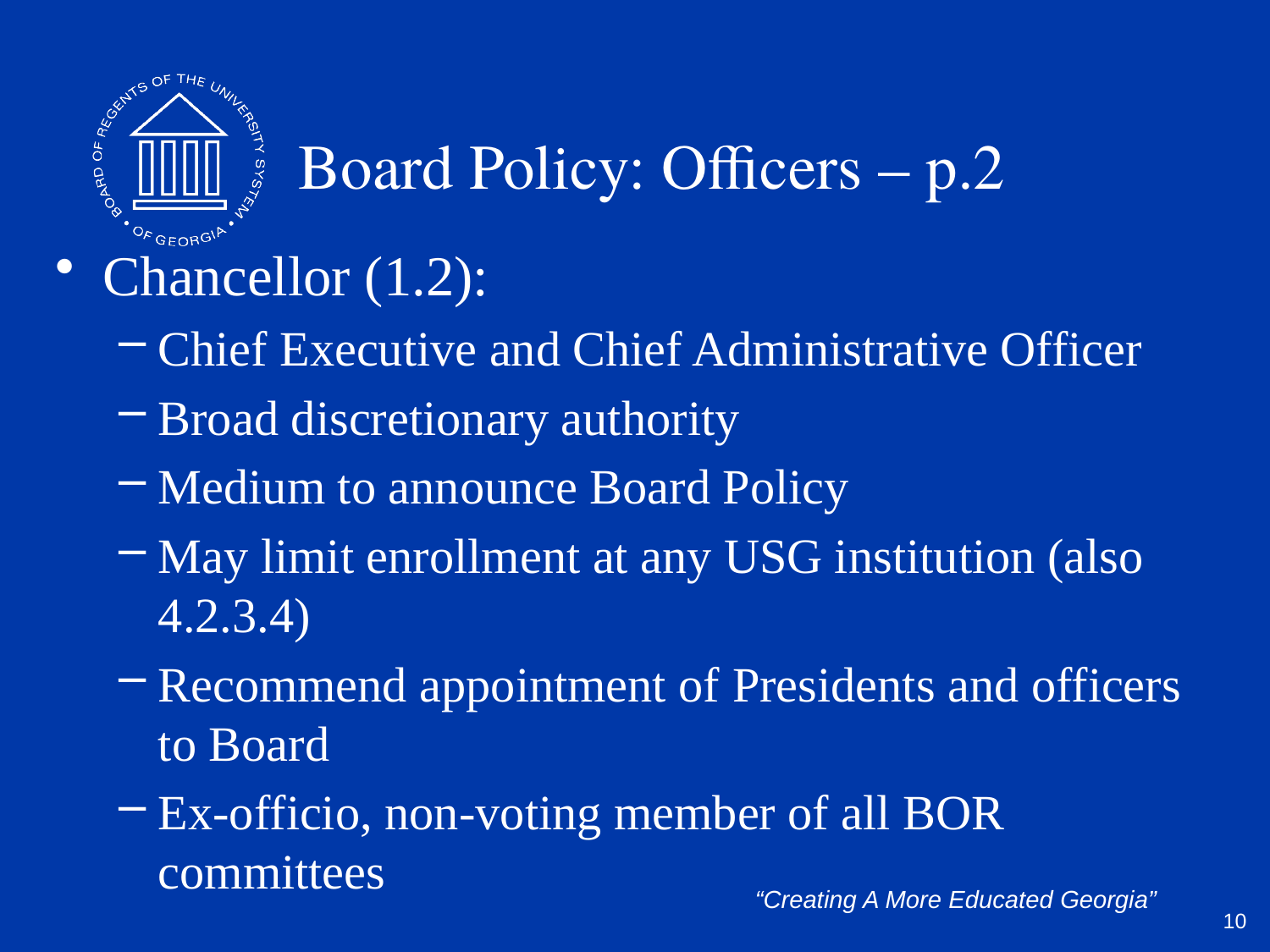

# Board Policy: Officers – p.2
Chancellor (1.2):
Chief Executive and Chief Administrative Officer
Broad discretionary authority
Medium to announce Board Policy
May limit enrollment at any USG institution (also 4.2.3.4)
Recommend appointment of Presidents and officers to Board
Ex-officio, non-voting member of all BOR committees
10